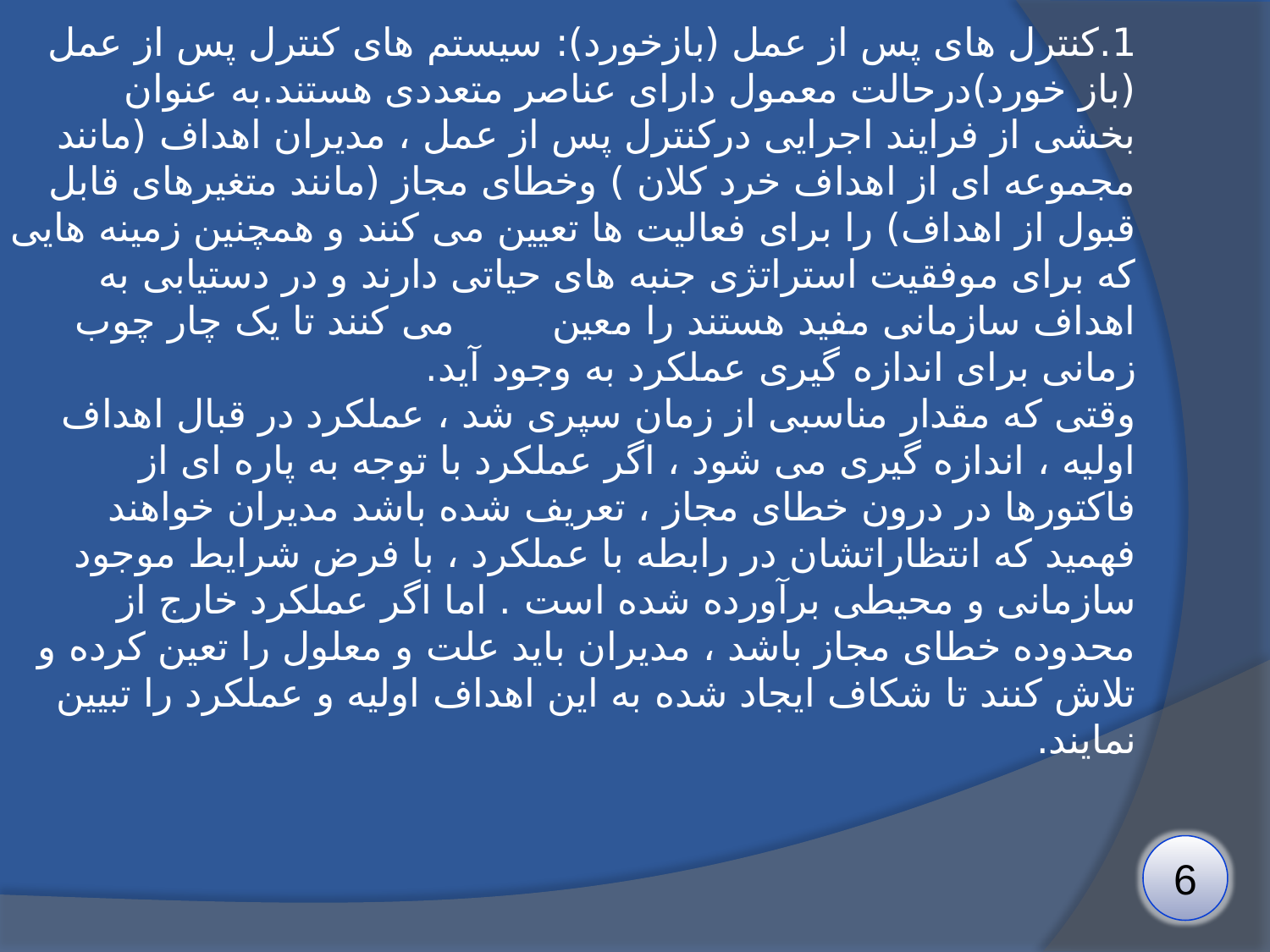

# 1.کنترل های پس از عمل (بازخورد): سیستم های کنترل پس از عمل (باز خورد)درحالت معمول دارای عناصر متعددی هستند.به عنوان بخشی از فرایند اجرایی درکنترل پس از عمل ، مدیران اهداف (مانند مجموعه ای از اهداف خرد کلان ) وخطای مجاز (مانند متغیرهای قابل قبول از اهداف) را برای فعالیت ها تعیین می کنند و همچنین زمینه هایی که برای موفقیت استراتژی جنبه های حیاتی دارند و در دستیابی به اهداف سازمانی مفید هستند را معین        می کنند تا یک چار چوب زمانی برای اندازه گیری عملکرد به وجود آید. وقتی که مقدار مناسبی از زمان سپری شد ، عملکرد در قبال اهداف اولیه ، اندازه گیری می شود ، اگر عملکرد با توجه به پاره ای از فاکتورها در درون خطای مجاز ، تعریف شده باشد مدیران خواهند فهمید که انتظاراتشان در رابطه با عملکرد ، با فرض شرایط موجود سازمانی و محیطی برآورده شده است . اما اگر عملکرد خارج از محدوده خطای مجاز باشد ، مدیران باید علت و معلول را تعین کرده و تلاش کنند تا شکاف ایجاد شده به این اهداف اولیه و عملکرد را تبیین نمایند.
6